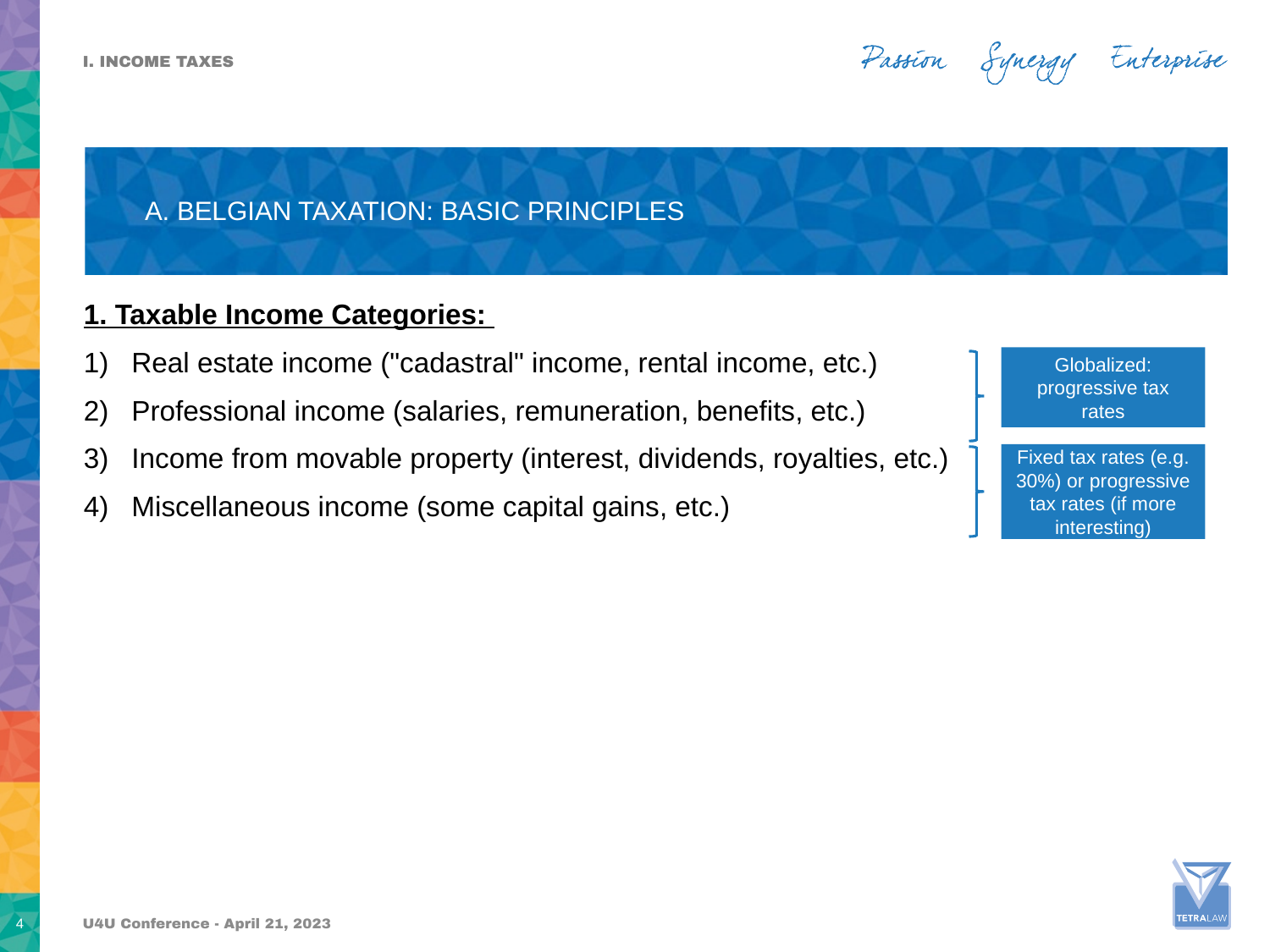

i. Income taxes
# A. Belgian taxation: basic principles
1. Taxable Income Categories:
Real estate income ("cadastral" income, rental income, etc.)
Professional income (salaries, remuneration, benefits, etc.)
Income from movable property (interest, dividends, royalties, etc.)
Miscellaneous income (some capital gains, etc.)
Globalized: progressive tax rates

Fixed tax rates (e.g. 30%) or progressive tax rates (if more interesting)

4
U4U Conference - April 21, 2023